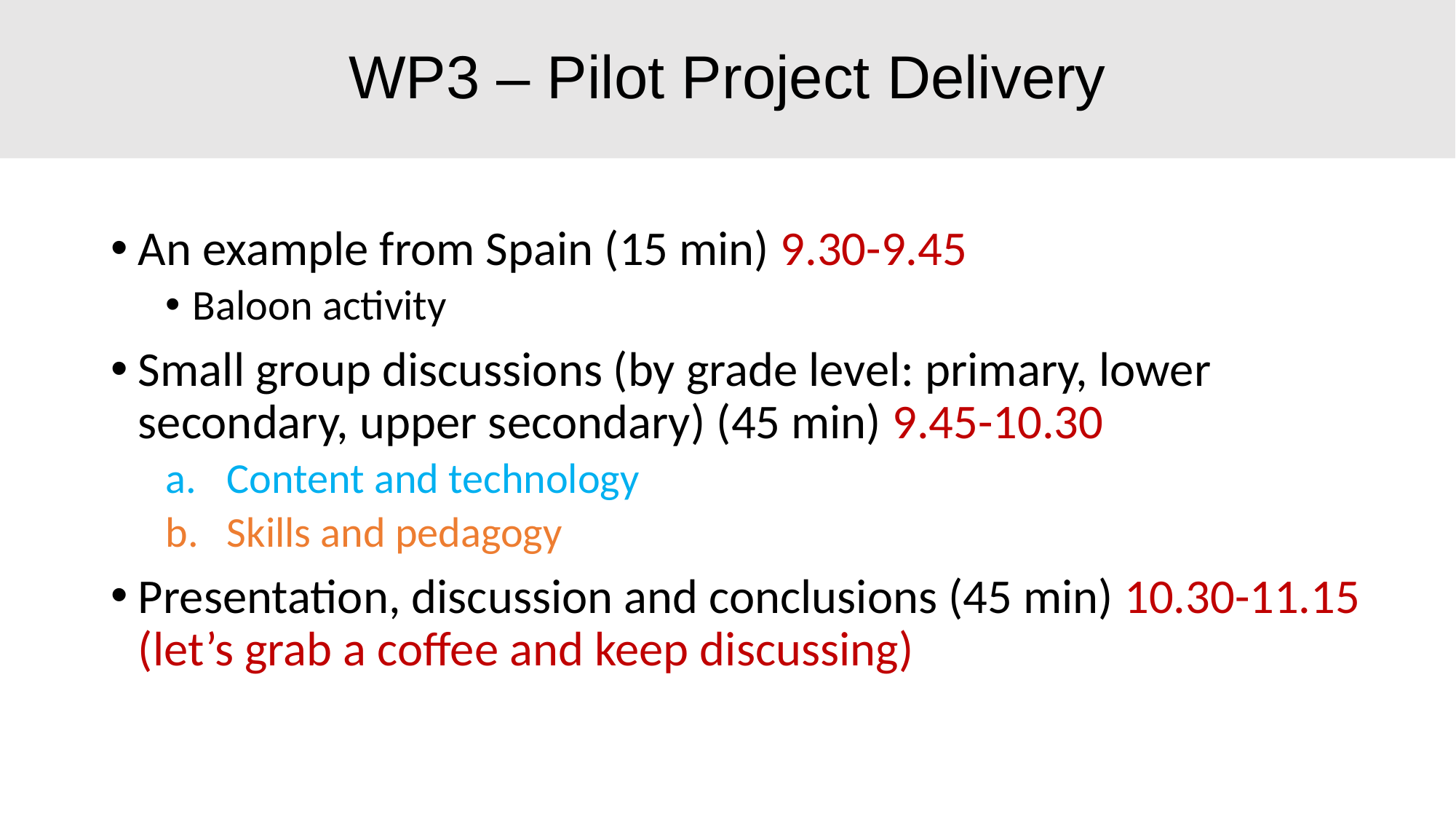

# WP3 – Pilot Project Delivery
An example from Spain (15 min) 9.30-9.45
Baloon activity
Small group discussions (by grade level: primary, lower secondary, upper secondary) (45 min) 9.45-10.30
Content and technology
Skills and pedagogy
Presentation, discussion and conclusions (45 min) 10.30-11.15 (let’s grab a coffee and keep discussing)